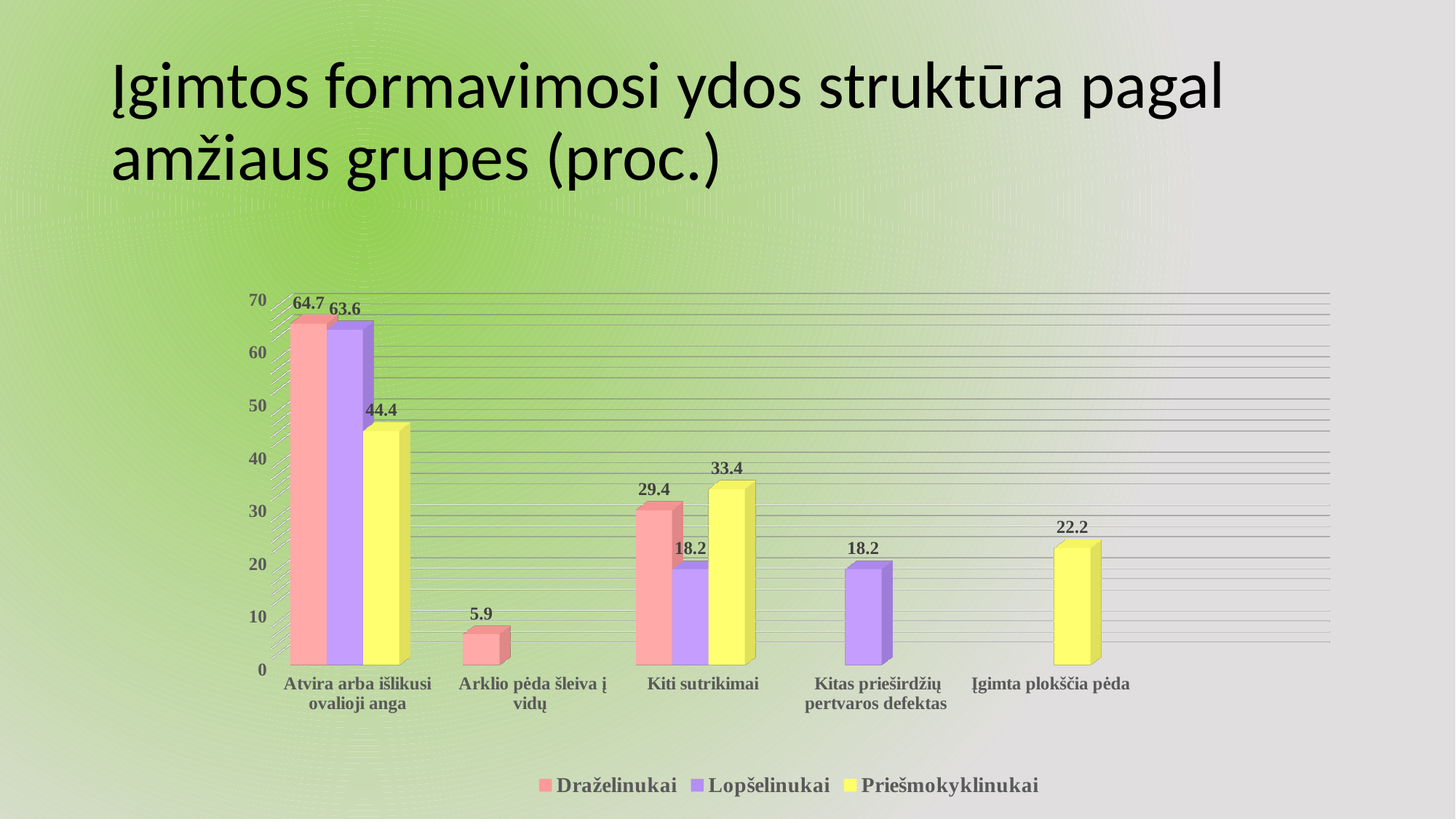

# Įgimtos formavimosi ydos struktūra pagal amžiaus grupes (proc.)

[unsupported chart]